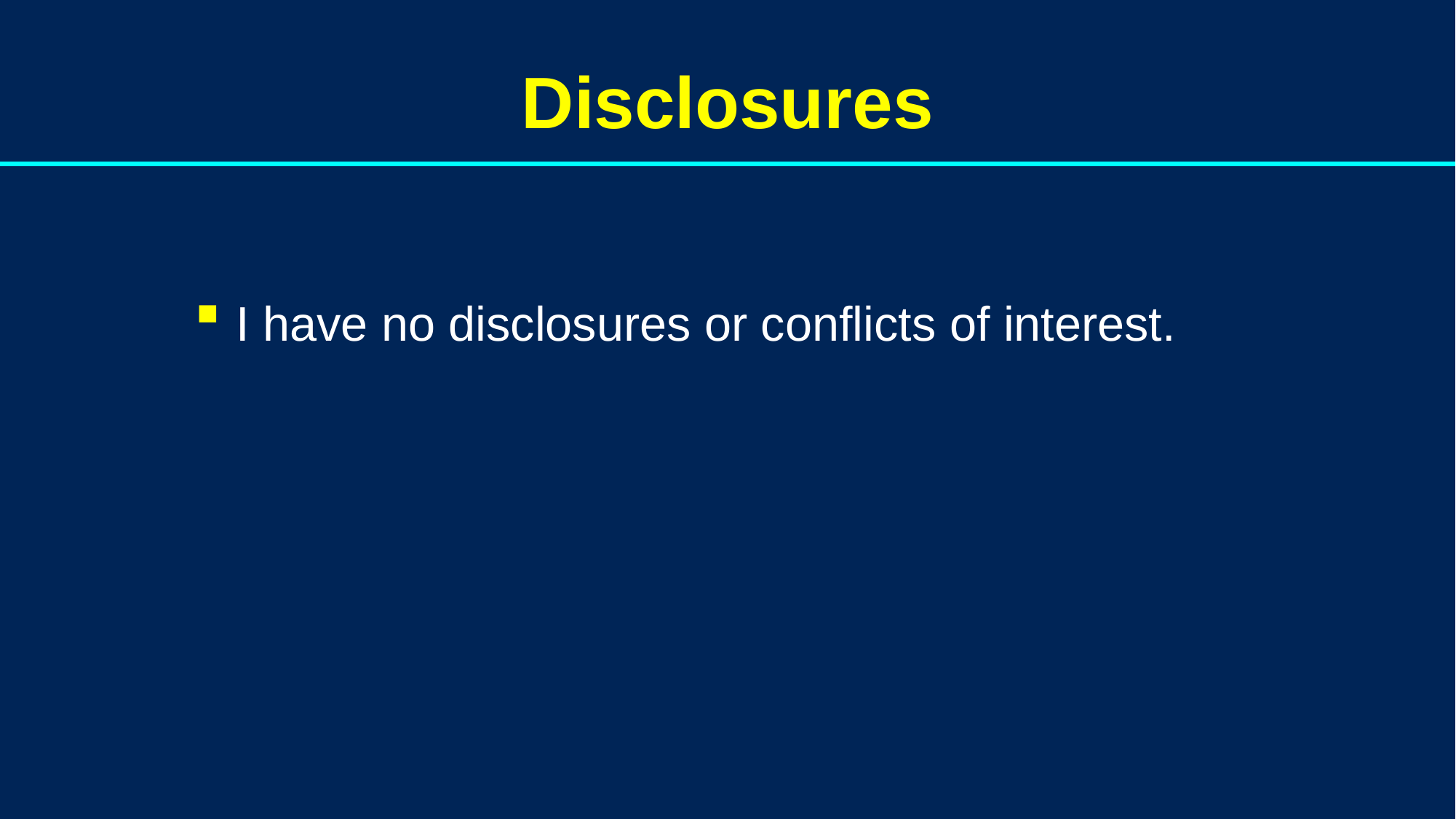

Disclosures

I have no disclosures or conflicts of interest.